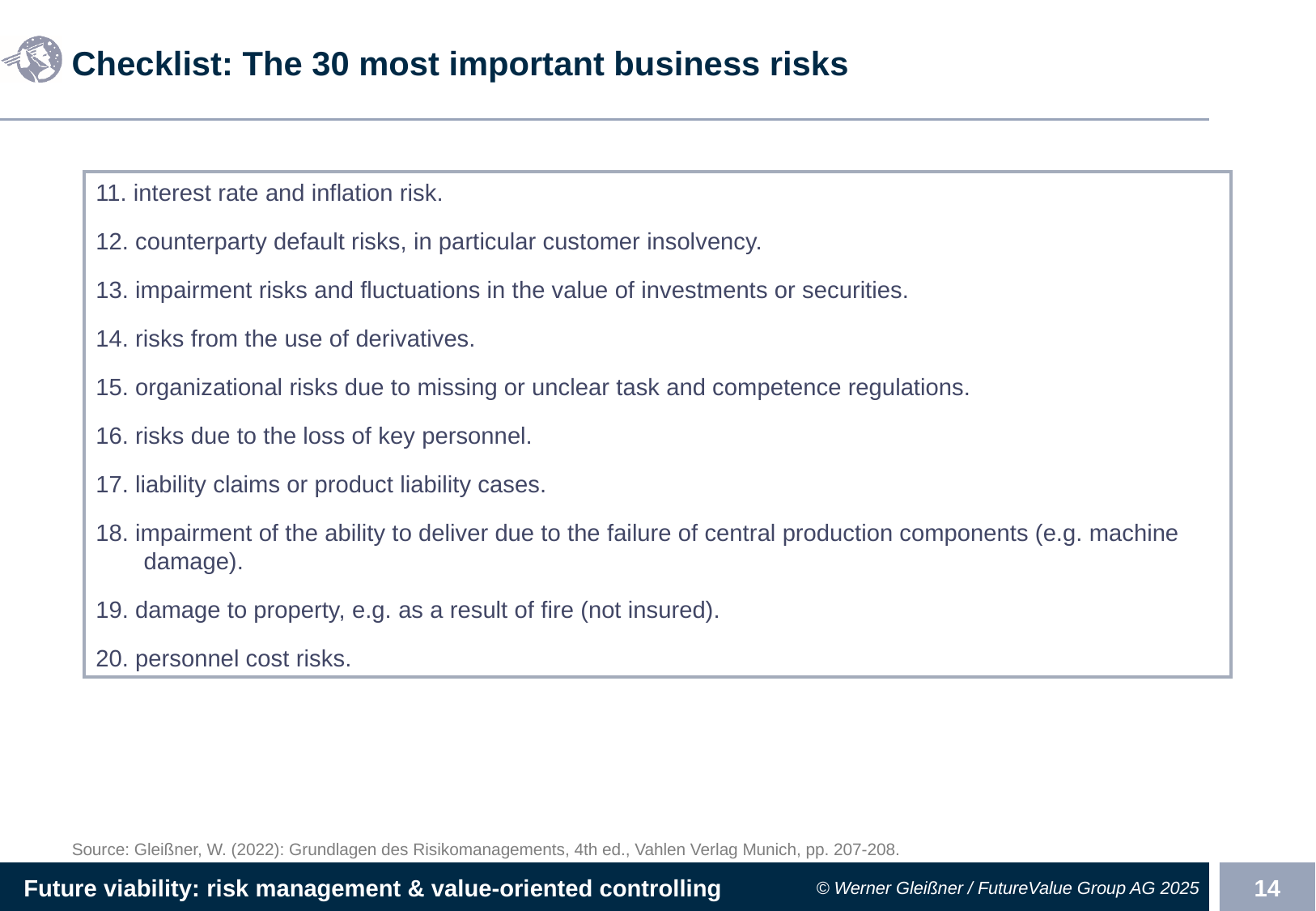

# Checklist: The 30 most important business risks
11. interest rate and inflation risk.
12. counterparty default risks, in particular customer insolvency.
13. impairment risks and fluctuations in the value of investments or securities.
14. risks from the use of derivatives.
15. organizational risks due to missing or unclear task and competence regulations.
16. risks due to the loss of key personnel.
17. liability claims or product liability cases.
18. impairment of the ability to deliver due to the failure of central production components (e.g. machine damage).
19. damage to property, e.g. as a result of fire (not insured).
20. personnel cost risks.
Source: Gleißner, W. (2022): Grundlagen des Risikomanagements, 4th ed., Vahlen Verlag Munich, pp. 207-208.​